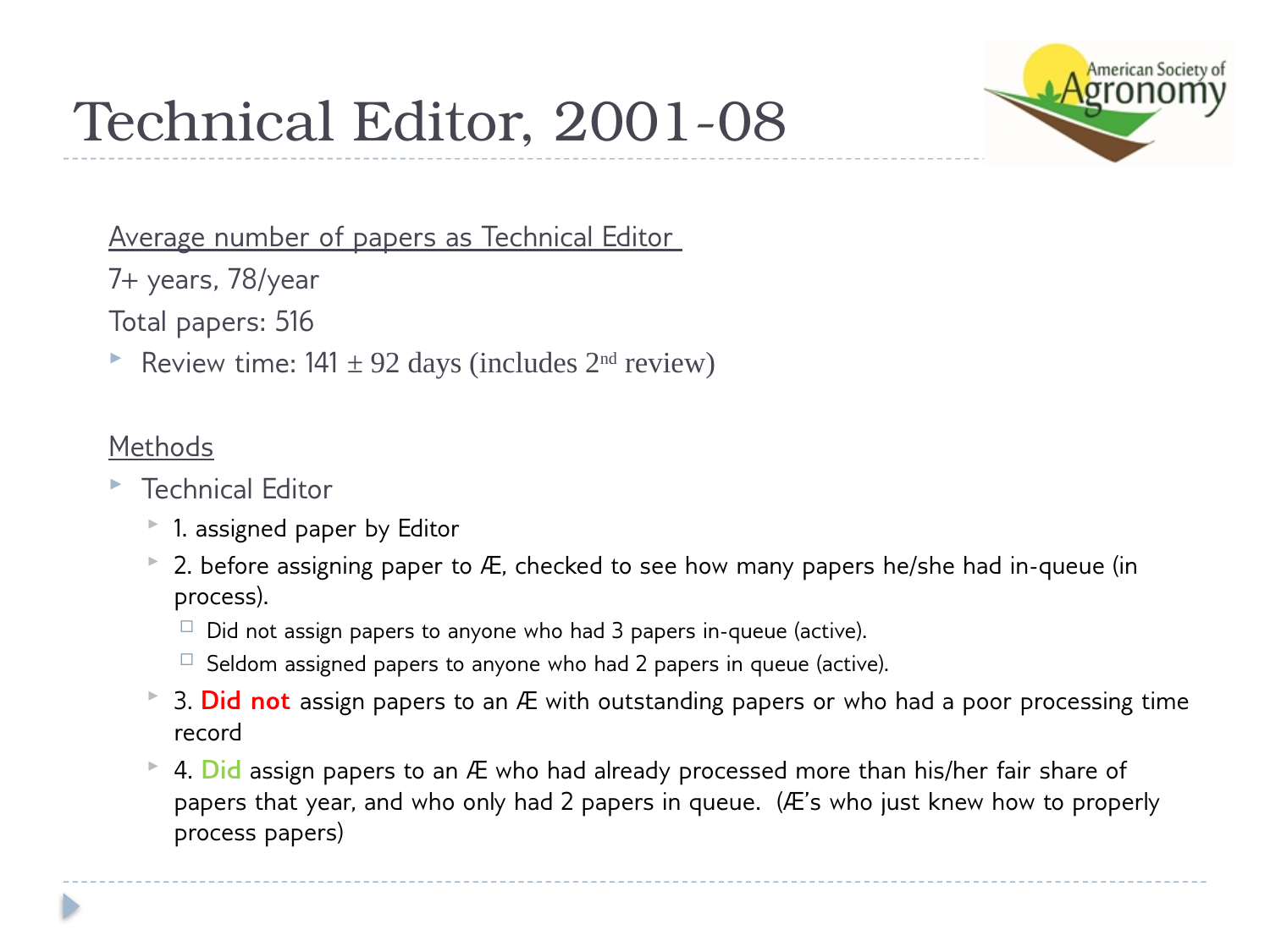

# Technical Editor, 2001-08

Average number of papers as Technical Editor
7+ years, 78/year
Total papers: 516
Review time: 141 ± 92 days (includes 2nd review)

Methods
Technical Editor
1. assigned paper by Editor
2. before assigning paper to AE, checked to see how many papers he/she had in-queue (in process).
Did not assign papers to anyone who had 3 papers in-queue (active).
Seldom assigned papers to anyone who had 2 papers in queue (active).
3. Did not assign papers to an AE with outstanding papers or who had a poor processing time record
4. Did assign papers to an AE who had already processed more than his/her fair share of papers that year, and who only had 2 papers in queue.  (AE’s who just knew how to properly process papers)